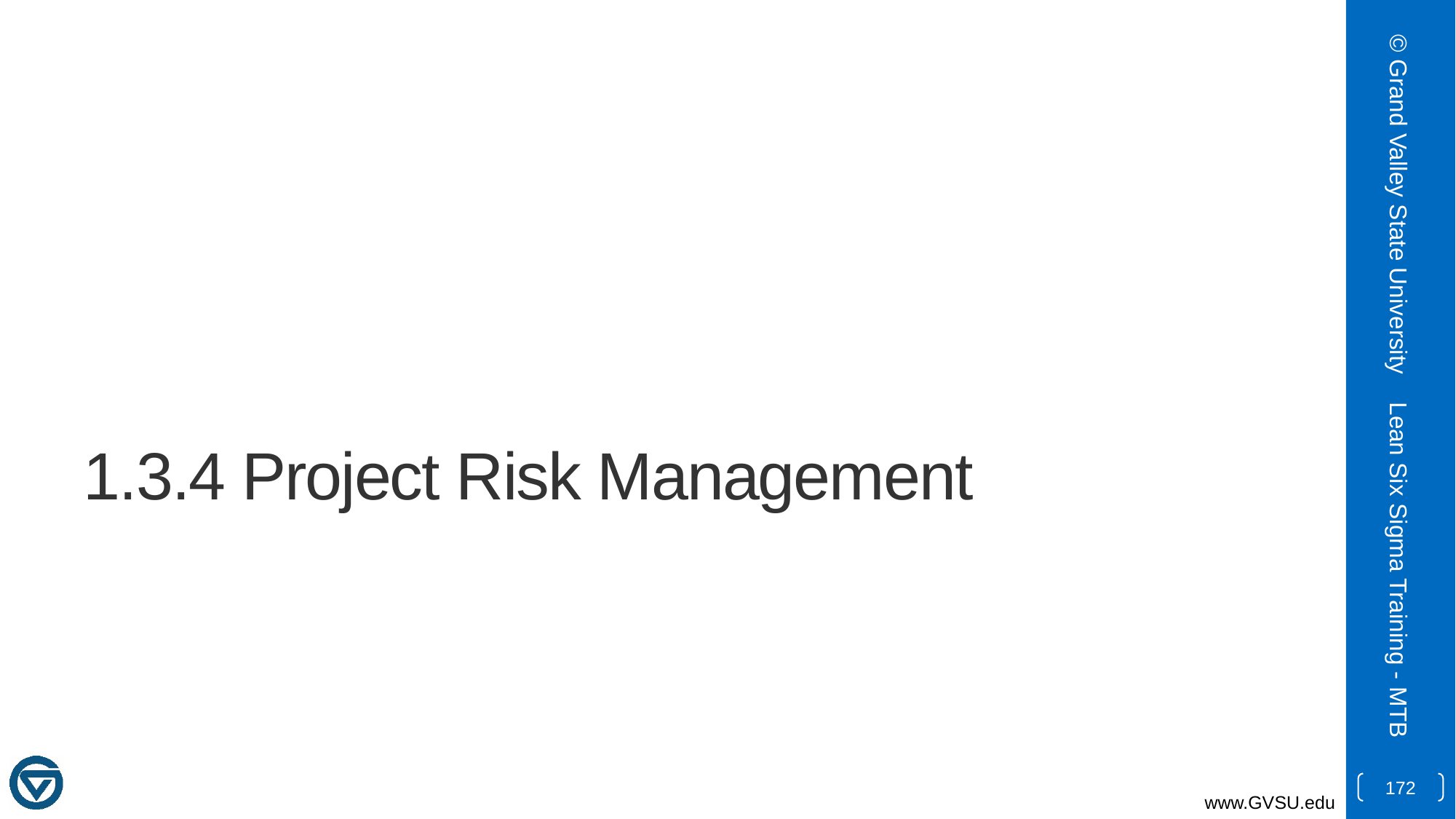

© Grand Valley State University
# 1.3.4 Project Risk Management
Lean Six Sigma Training - MTB
172